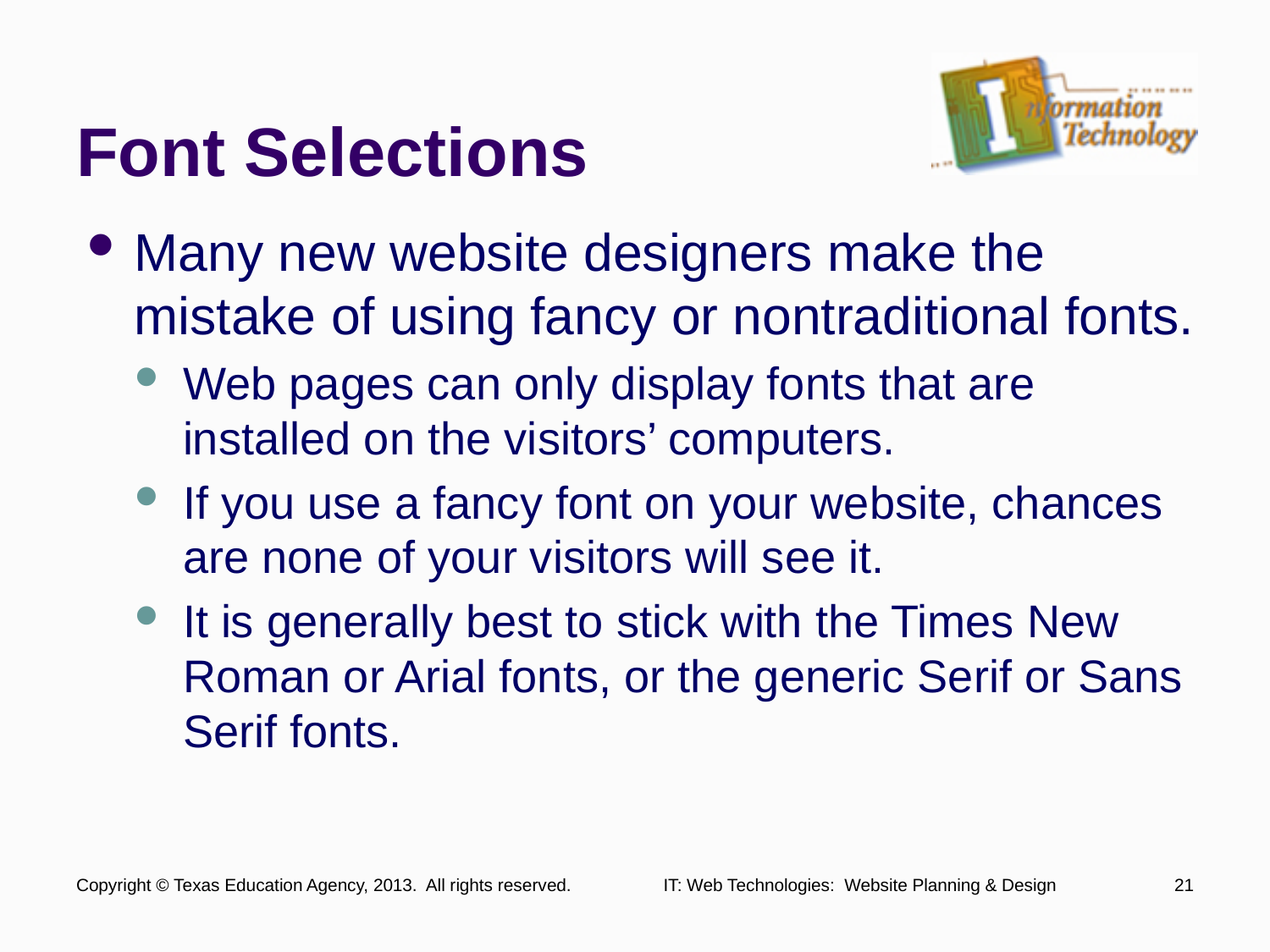

# Font Selections
Many new website designers make the mistake of using fancy or nontraditional fonts.
Web pages can only display fonts that are installed on the visitors’ computers.
If you use a fancy font on your website, chances are none of your visitors will see it.
It is generally best to stick with the Times New Roman or Arial fonts, or the generic Serif or Sans Serif fonts.
Copyright © Texas Education Agency, 2013.  All rights reserved.
IT: Web Technologies:  Website Planning & Design
21